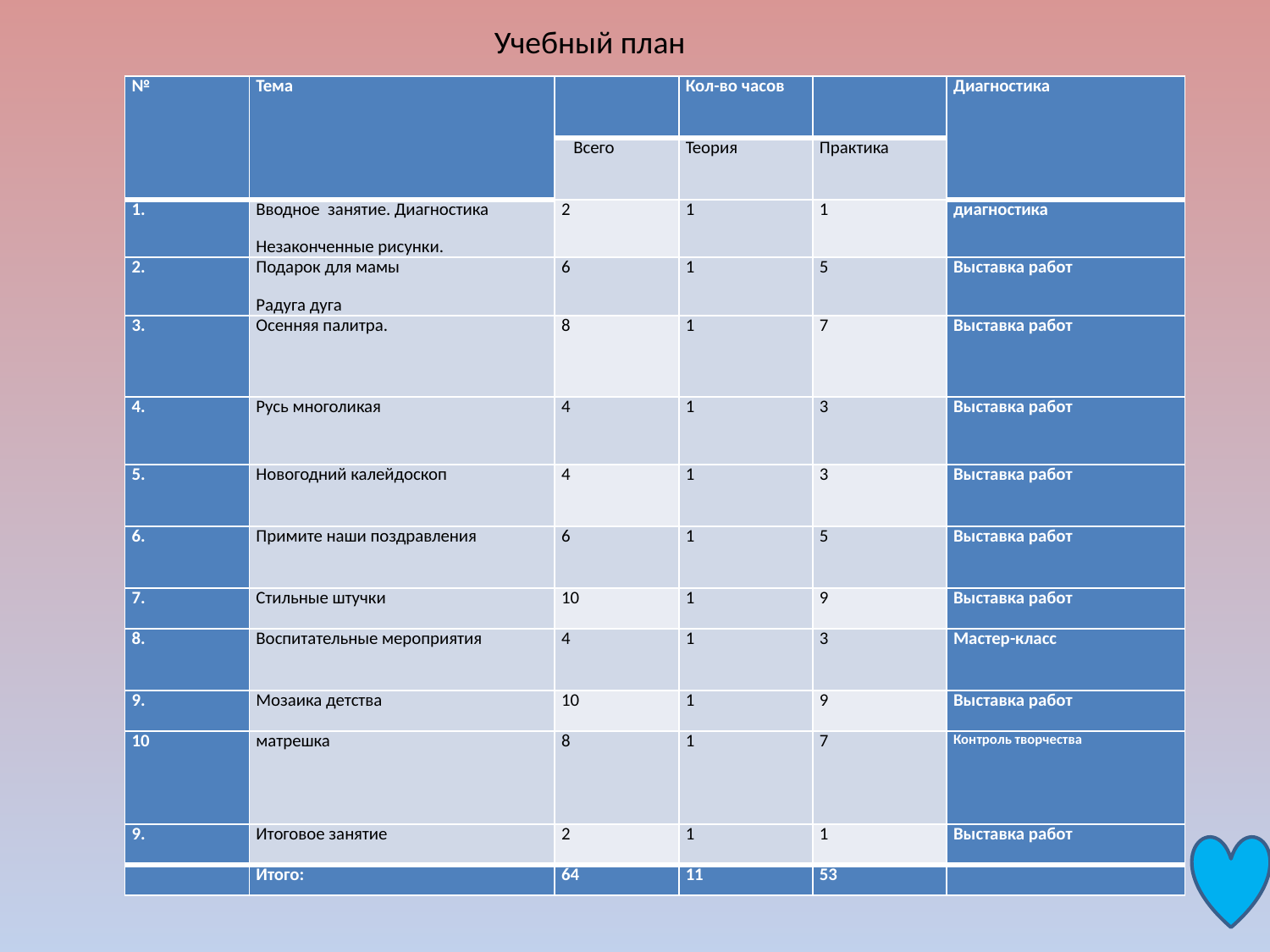

Учебный план
| № | Тема |  | Кол-во часов |  | Диагностика |
| --- | --- | --- | --- | --- | --- |
|  |  | Всего | Теория | Практика |  |
| 1. | Вводное занятие. Диагностика Незаконченные рисунки. | 2 | 1 | 1 | диагностика |
| 2. | Подарок для мамы Радуга дуга | 6 | 1 | 5 | Выставка работ |
| 3. | Осенняя палитра. | 8 | 1 | 7 | Выставка работ |
| 4. | Русь многоликая | 4 | 1 | 3 | Выставка работ |
| 5. | Новогодний калейдоскоп | 4 | 1 | 3 | Выставка работ |
| 6. | Примите наши поздравления | 6 | 1 | 5 | Выставка работ |
| 7. | Стильные штучки | 10 | 1 | 9 | Выставка работ |
| 8. | Воспитательные мероприятия | 4 | 1 | 3 | Мастер-класс |
| 9. | Мозаика детства | 10 | 1 | 9 | Выставка работ |
| 10 | матрешка | 8 | 1 | 7 | Контроль творчества |
| 9. | Итоговое занятие | 2 | 1 | 1 | Выставка работ |
|  | Итого: | 64 | 11 | 53 |  |